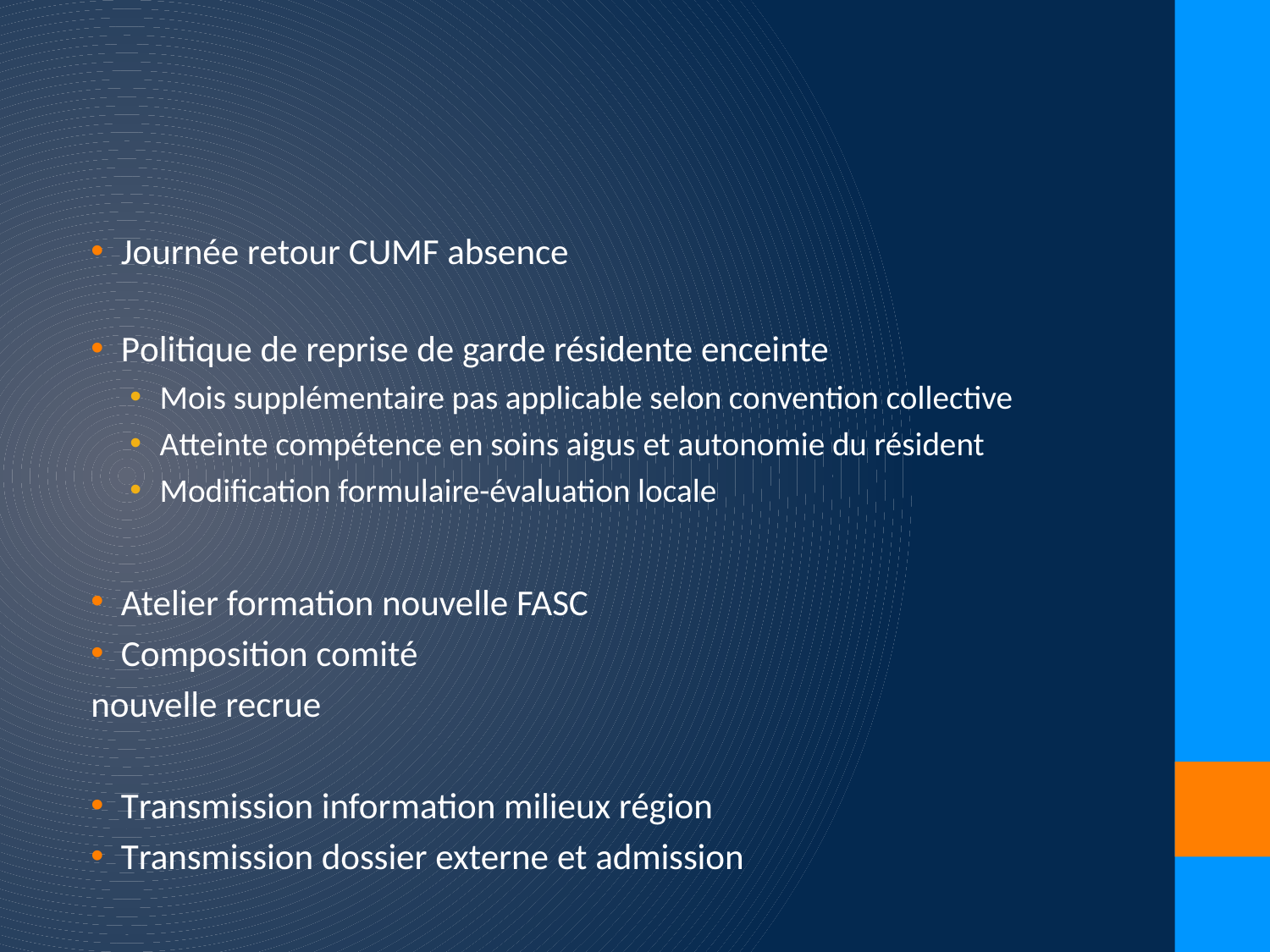

#
Journée retour CUMF absence

Politique de reprise de garde résidente enceinte
Mois supplémentaire pas applicable selon convention collective
Atteinte compétence en soins aigus et autonomie du résident
Modification formulaire-évaluation locale

Atelier formation nouvelle FASC
Composition comité
	nouvelle recrue

Transmission information milieux région
Transmission dossier externe et admission